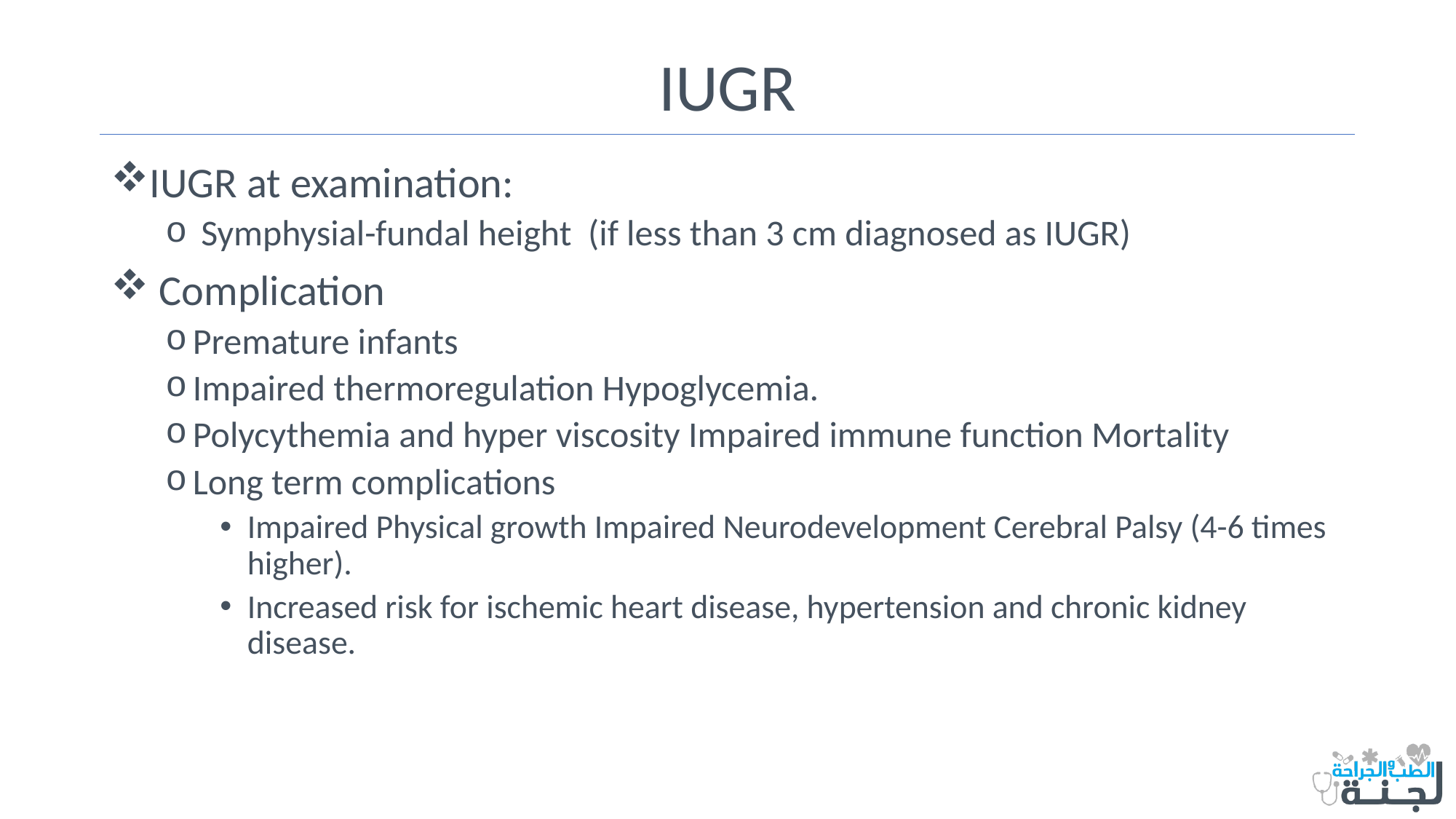

# IUGR
IUGR at examination:
 Symphysial-fundal height  (if less than 3 cm diagnosed as IUGR)
 Complication
Premature infants
Impaired thermoregulation Hypoglycemia.
Polycythemia and hyper viscosity Impaired immune function Mortality
Long term complications
Impaired Physical growth Impaired Neurodevelopment Cerebral Palsy (4-6 times higher).
Increased risk for ischemic heart disease, hypertension and chronic kidney disease.